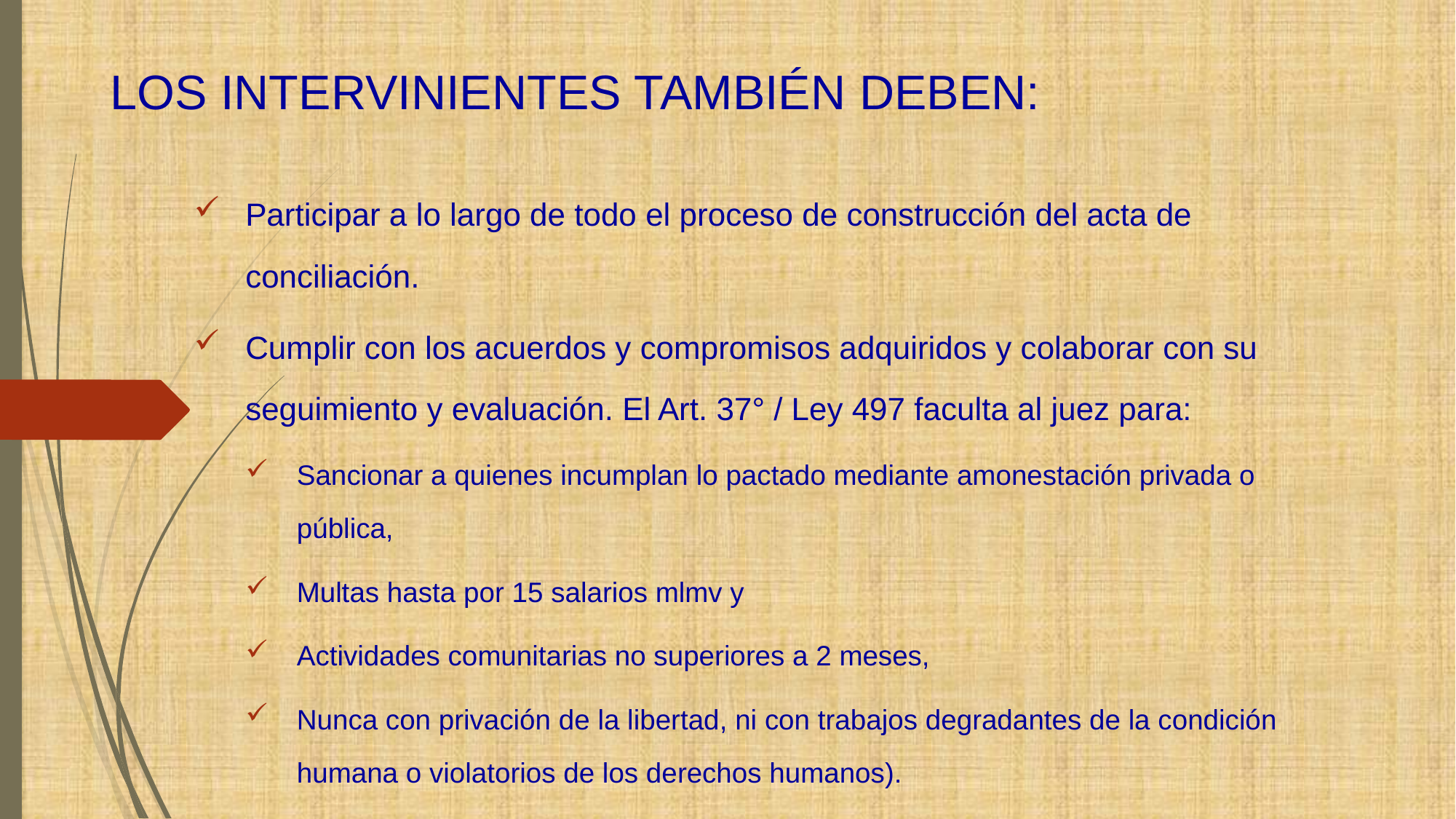

# LOS INTERVINIENTES TAMBIÉN DEBEN:
Participar a lo largo de todo el proceso de construcción del acta de conciliación.
Cumplir con los acuerdos y compromisos adquiridos y colaborar con su seguimiento y evaluación. El Art. 37° / Ley 497 faculta al juez para:
Sancionar a quienes incumplan lo pactado mediante amonestación privada o pública,
Multas hasta por 15 salarios mlmv y
Actividades comunitarias no superiores a 2 meses,
Nunca con privación de la libertad, ni con trabajos degradantes de la condición humana o violatorios de los derechos humanos).